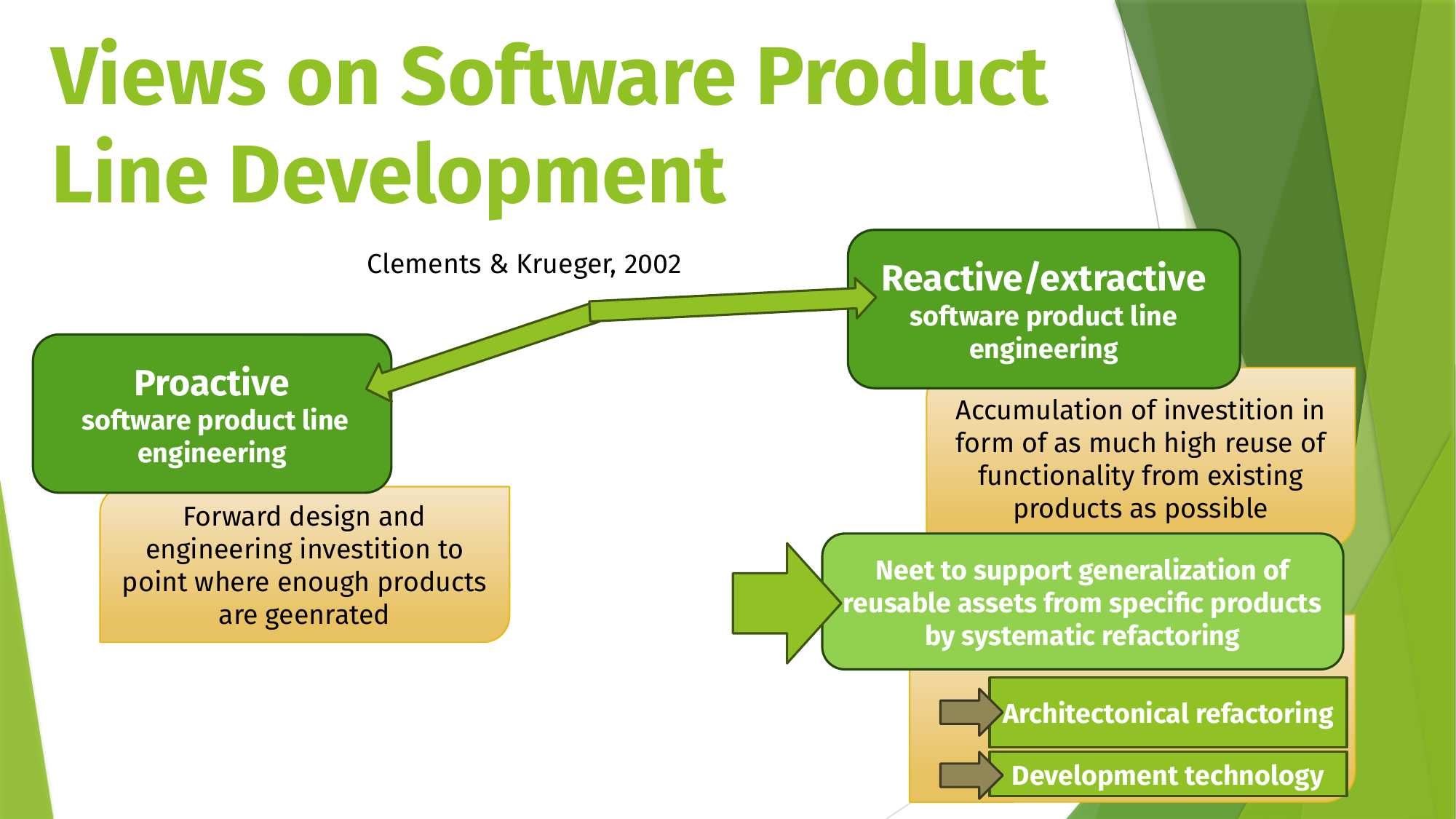

# Views on Software Product Line Development

Reactive/extractive software product line engineering
Clements & Krueger, 2002
Proactive
 software product line engineering
Accumulation of investition in form of as much high reuse of functionality from existing products as possible
Forward design and engineering investition to point where enough products are geenrated
Neet to support generalization of reusable assets from specific products by systematic refactoring

Architectonical refactoring

Development technology